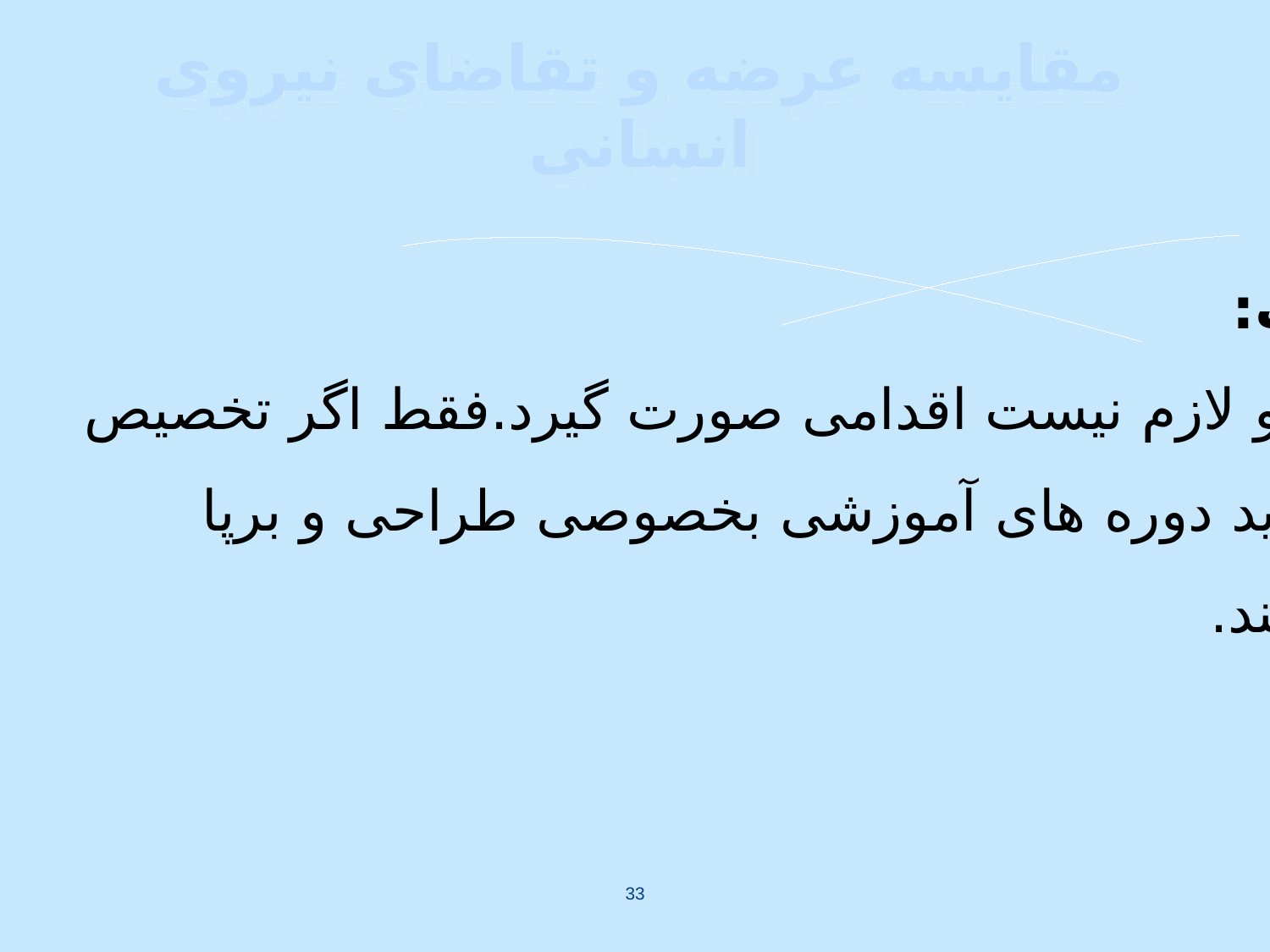

# مقایسه عرضه و تقاضای نیروی انسانی
الف- تقاضا با عرضه مساوی است:
در این حالت تعداد کارکنان کافی است و لازم نیست اقدامی صورت گیرد.فقط اگر تخصیص
نیرو با اهداف سازمان متناسب نباشد باید دوره های آموزشی بخصوصی طراحی و برپا
شود،تا افراد به تخصص  مورد نظر برسند.

33